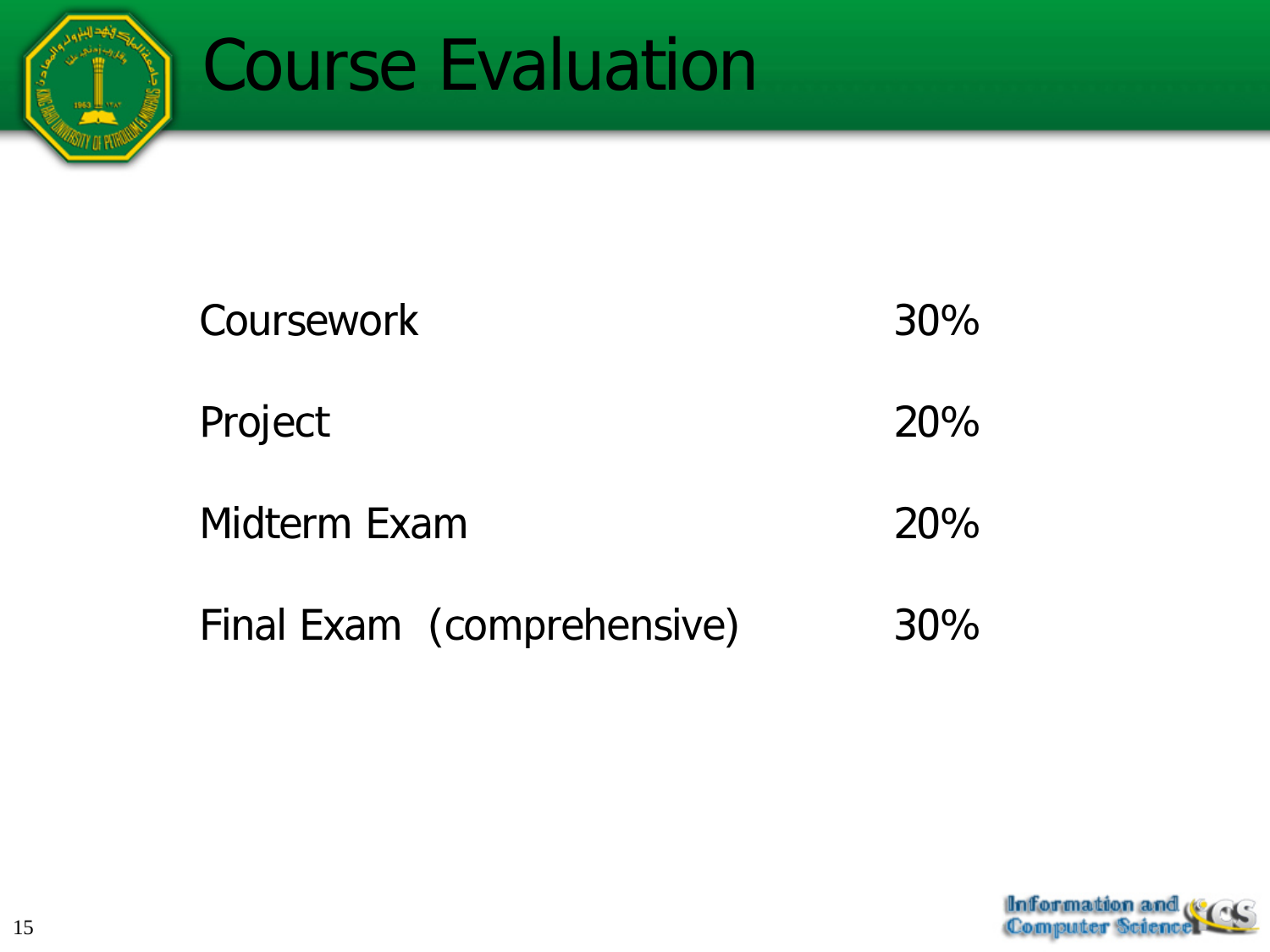

# Course Evaluation
| Coursework | 30% |
| --- | --- |
| Project | 20% |
| Midterm Exam | 20% |
| Final Exam (comprehensive) | 30% |
15